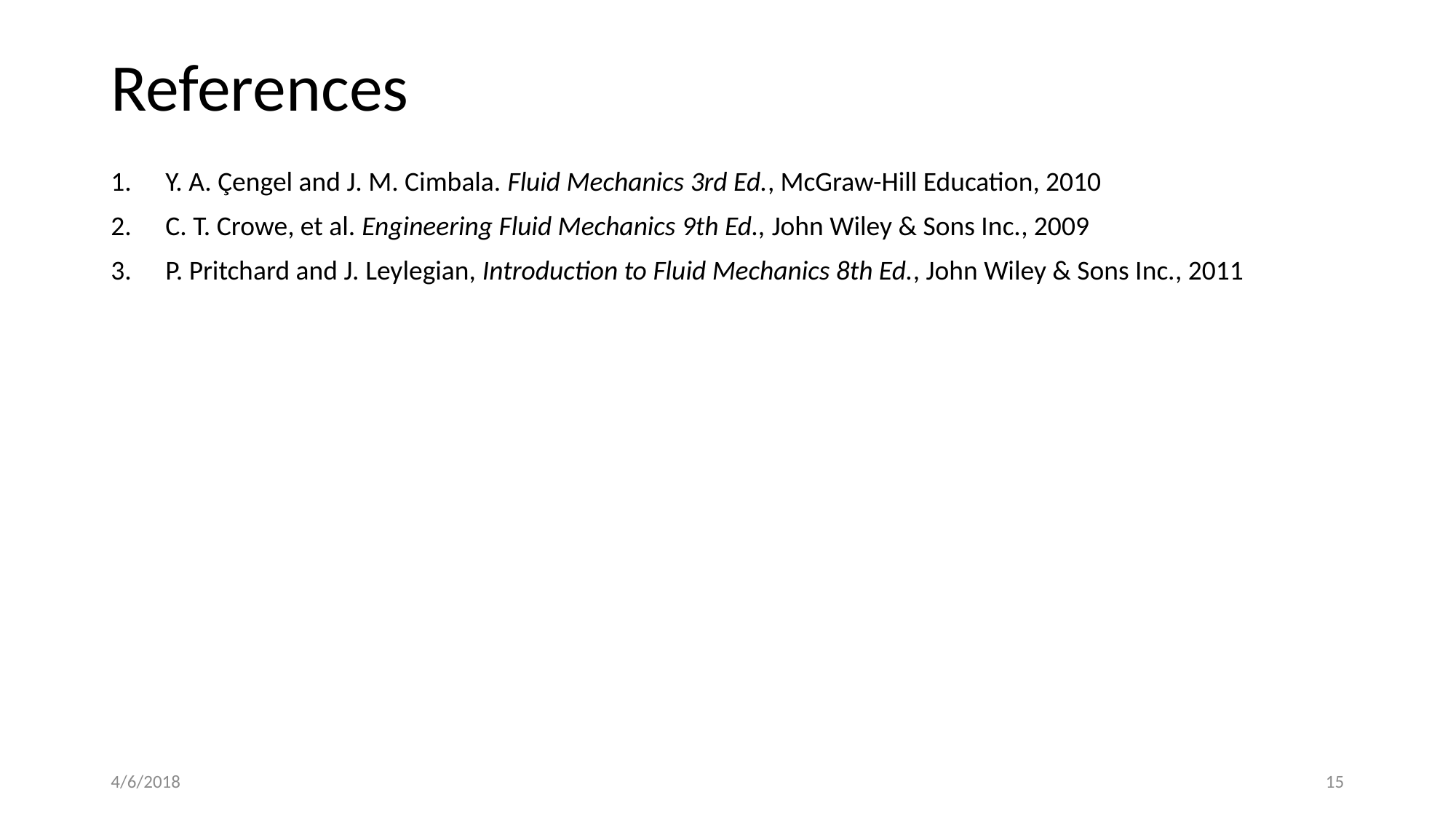

# References
Y. A. Çengel and J. M. Cimbala. Fluid Mechanics 3rd Ed., McGraw-Hill Education, 2010
C. T. Crowe, et al. Engineering Fluid Mechanics 9th Ed., John Wiley & Sons Inc., 2009
P. Pritchard and J. Leylegian, Introduction to Fluid Mechanics 8th Ed., John Wiley & Sons Inc., 2011
4/6/2018
15